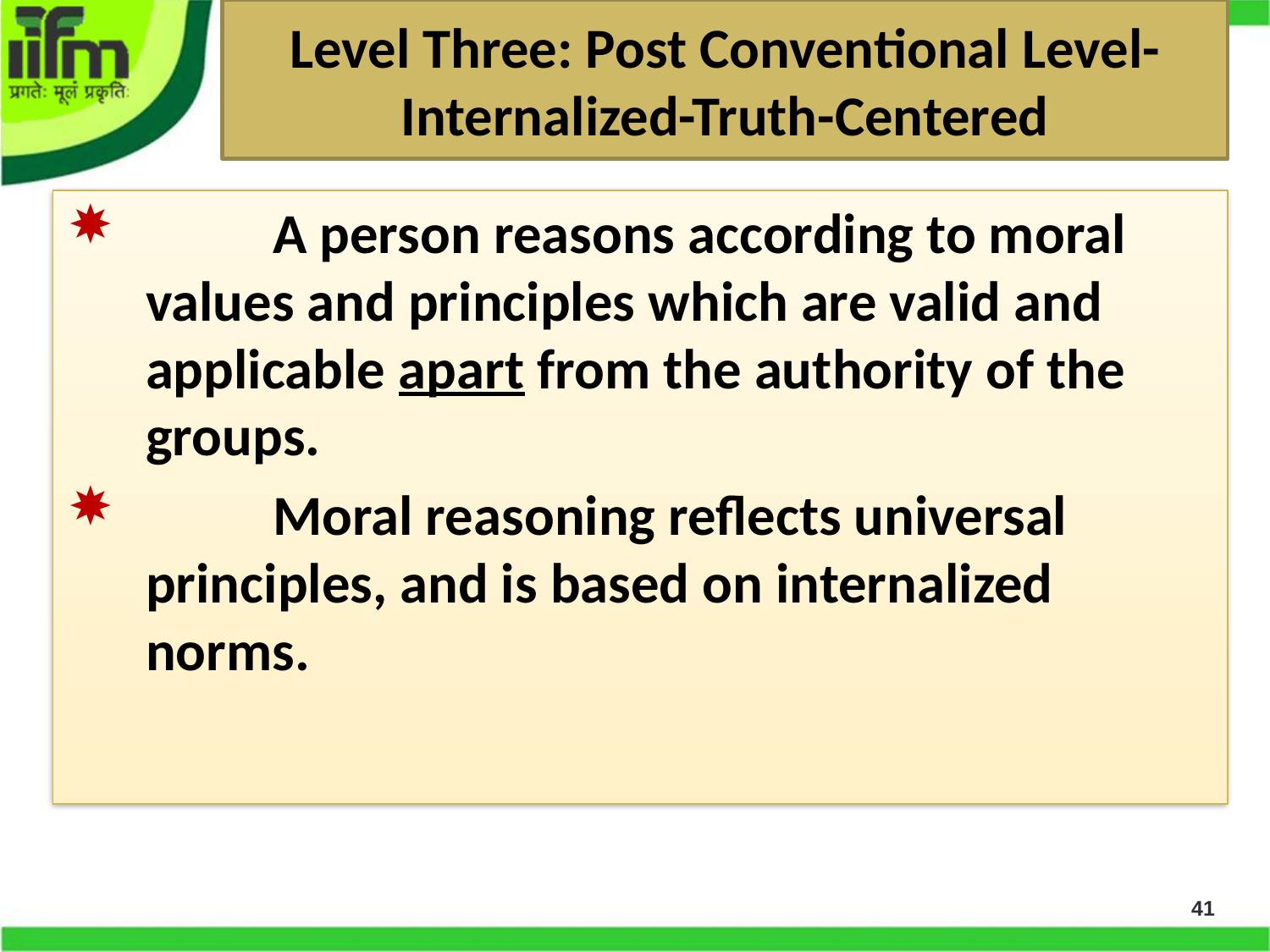

# Level Three: Post Conventional Level- Internalized-Truth-Centered
	A person reasons according to moral values and principles which are valid and applicable apart from the authority of the groups.
	Moral reasoning reflects universal principles, and is based on internalized norms.
41